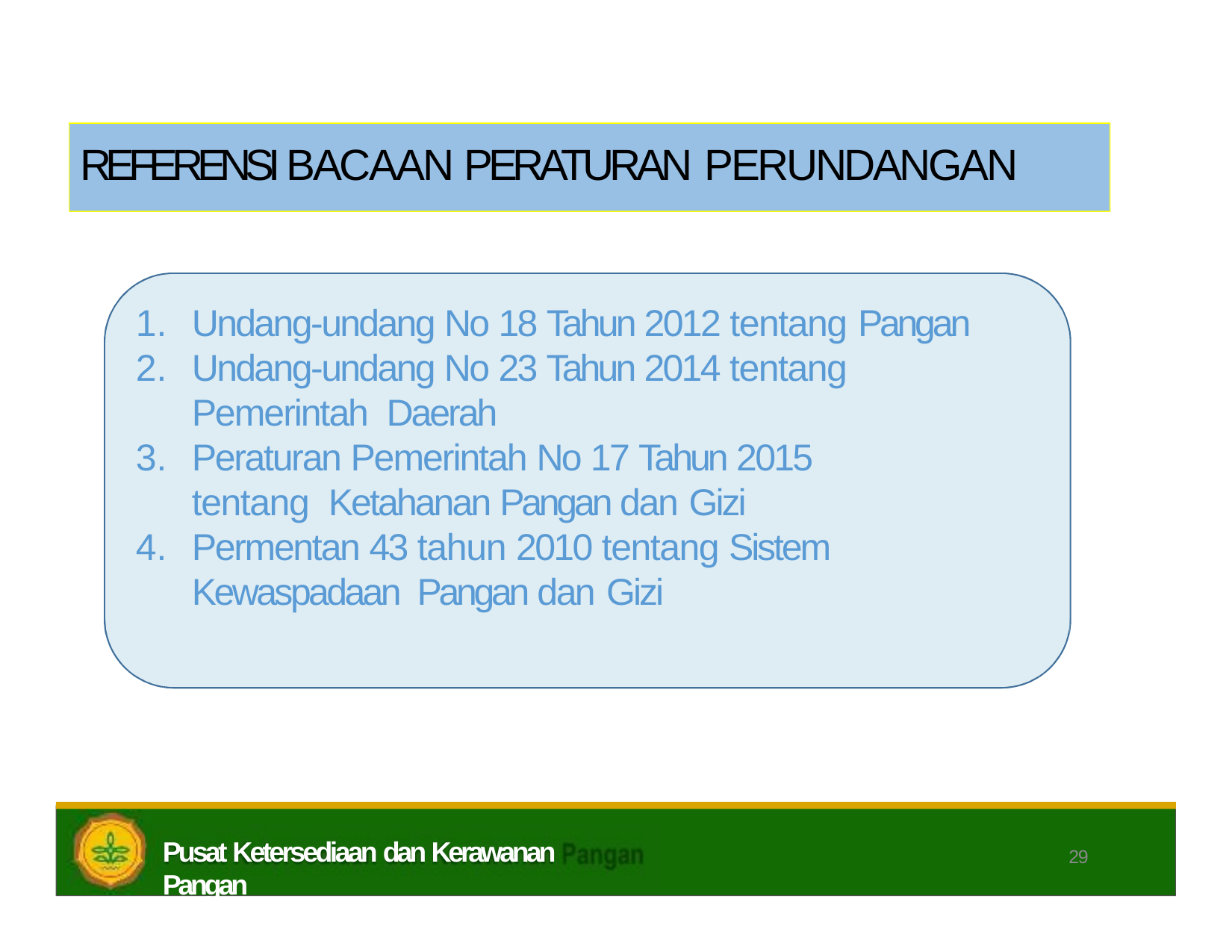

# REFERENSI BACAAN PERATURAN PERUNDANGAN

Undang-undang No 18 Tahun 2012 tentang Pangan
Undang-undang No 23 Tahun 2014 tentang Pemerintah  Daerah
Peraturan Pemerintah No 17 Tahun 2015 tentang  Ketahanan Pangan dan Gizi
Permentan 43 tahun 2010 tentang Sistem Kewaspadaan  Pangan dan Gizi

Pusat Ketersediaan dan Kerawanan Pangan
29